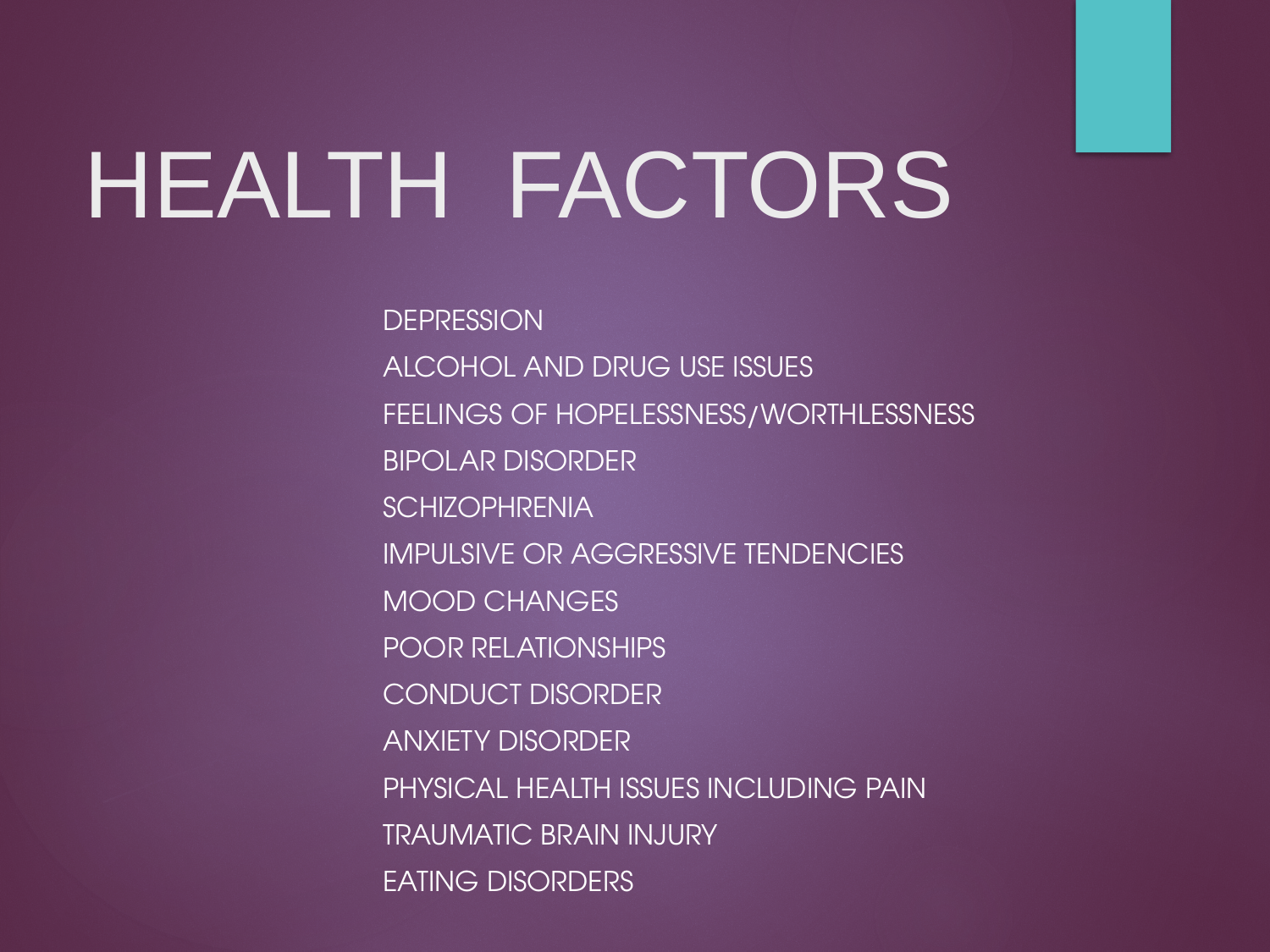

# HEALTH  FACTORS

Depression
Alcohol and Drug Use Issues
Feelings of hopelessness/worthlessness
Bipolar Disorder
Schizophrenia
Impulsive or Aggressive Tendencies
Mood changes
Poor relationships
Conduct disorder
Anxiety Disorder
Physical Health Issues including Pain
Traumatic brain injury
Eating Disorders